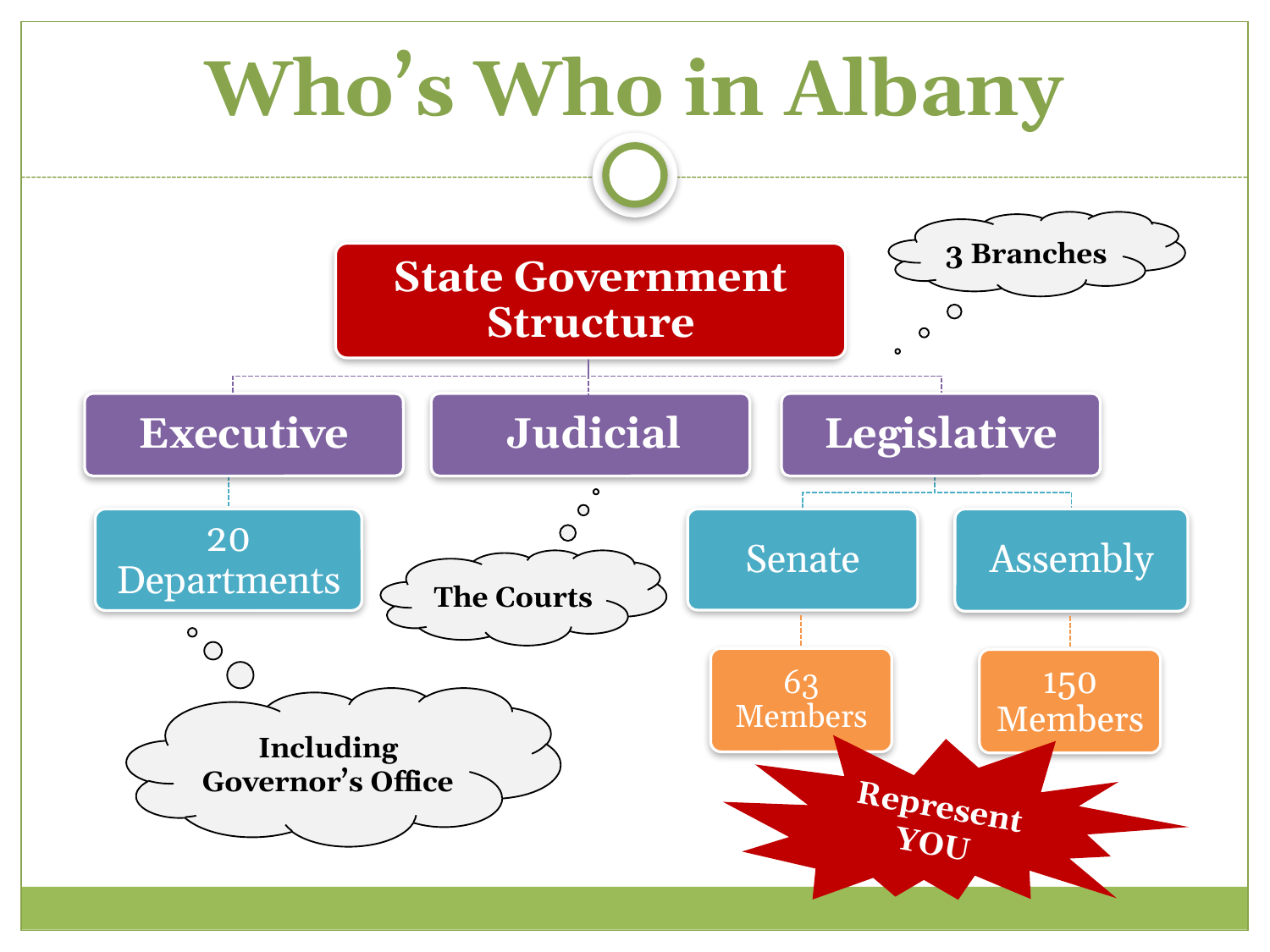

# Who’s Who in Albany
3 Branches

State Government Structure

Judicial

Legislative

Executive

20 Departments

Senate

Assembly
The Courts

63 Members

150 Members
Including Governor’s Office
Represent YOU